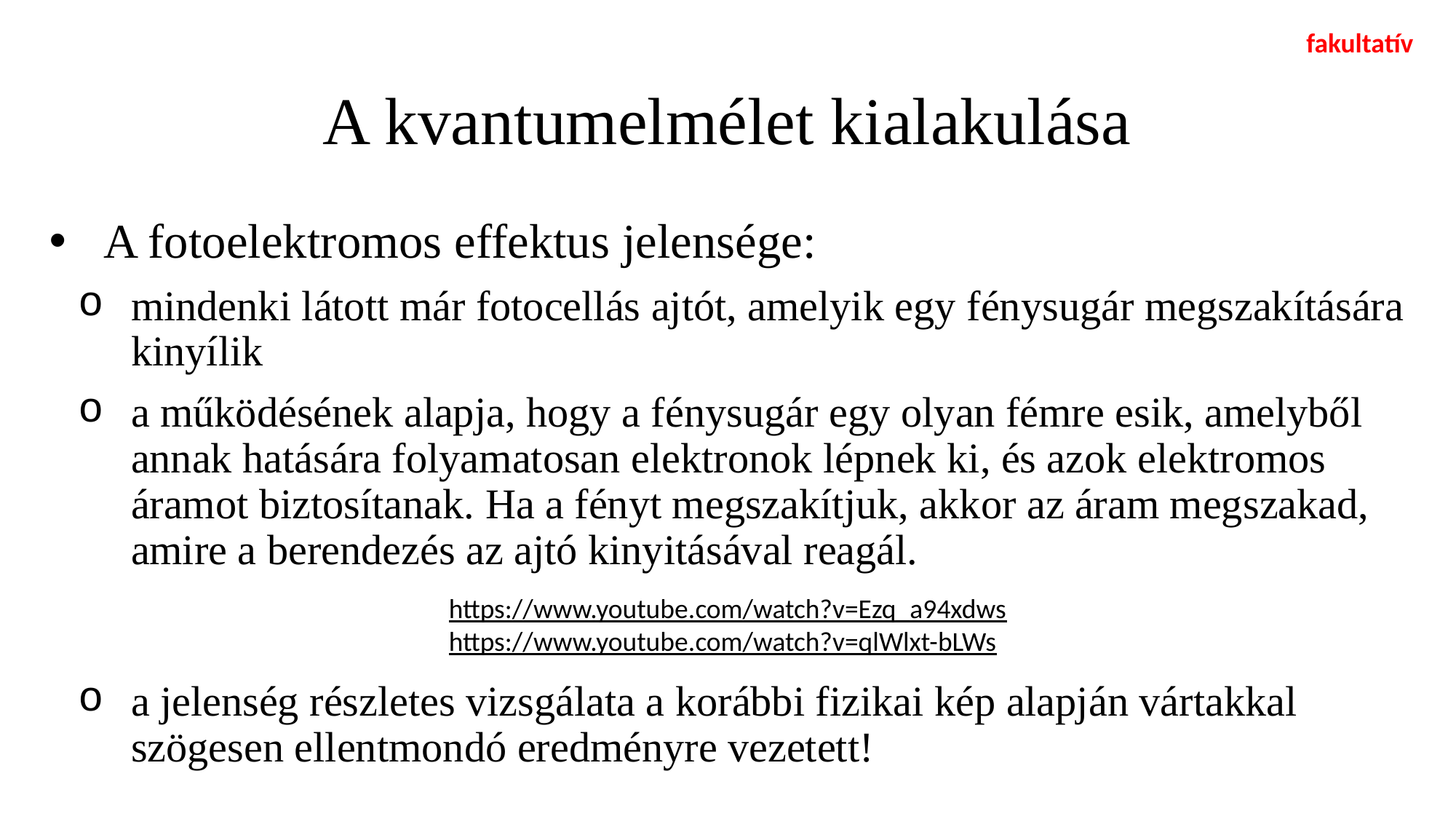

fakultatív
# A kvantumelmélet kialakulása
A fotoelektromos effektus jelensége:
mindenki látott már fotocellás ajtót, amelyik egy fénysugár megszakítására kinyílik
a működésének alapja, hogy a fénysugár egy olyan fémre esik, amelyből annak hatására folyamatosan elektronok lépnek ki, és azok elektromos áramot biztosítanak. Ha a fényt megszakítjuk, akkor az áram megszakad, amire a berendezés az ajtó kinyitásával reagál.
a jelenség részletes vizsgálata a korábbi fizikai kép alapján vártakkal szögesen ellentmondó eredményre vezetett!
https://www.youtube.com/watch?v=Ezq_a94xdws
https://www.youtube.com/watch?v=qlWlxt-bLWs